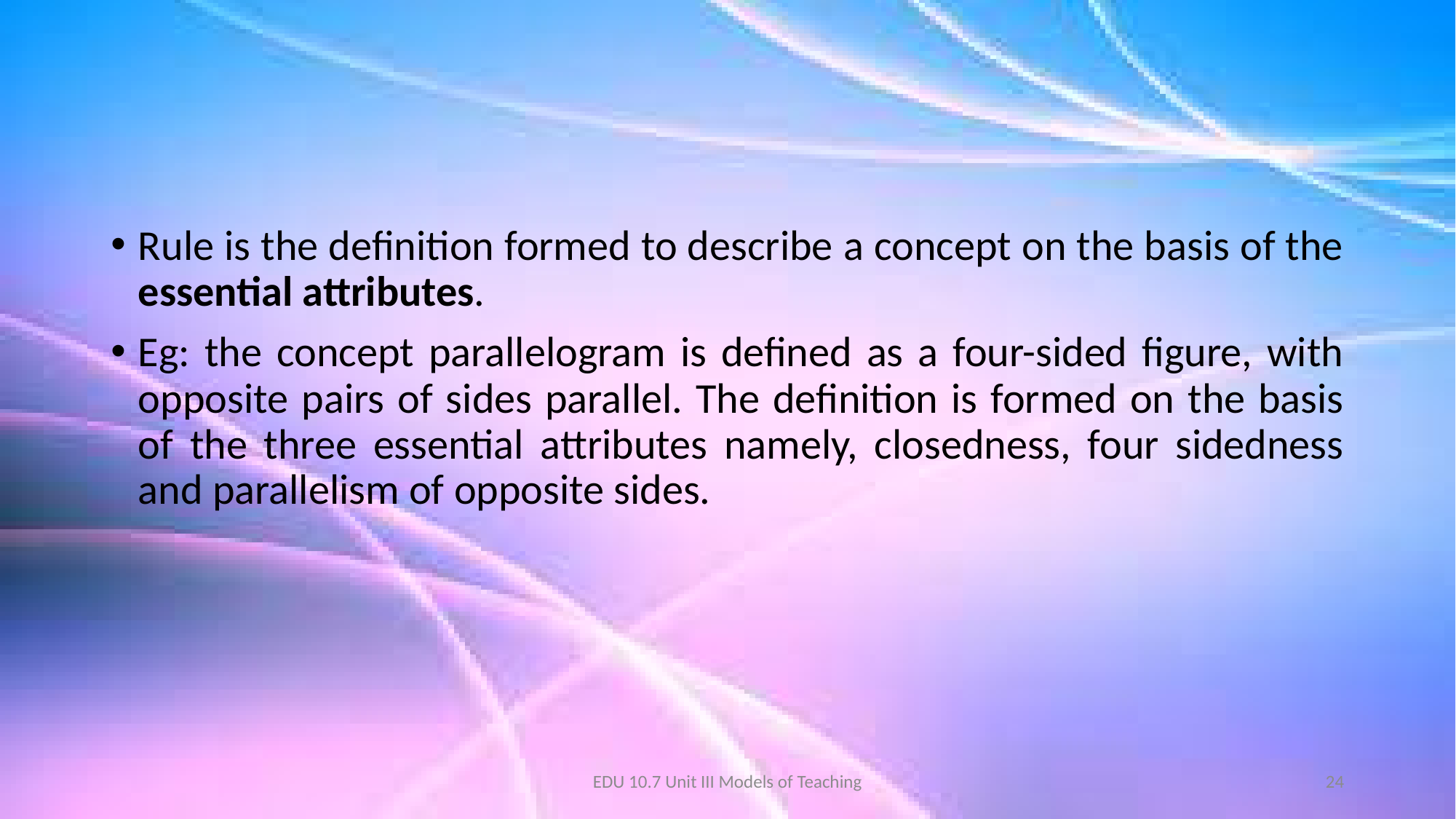

Rule is the definition formed to describe a concept on the basis of the essential attributes.
Eg: the concept parallelogram is defined as a four-sided figure, with opposite pairs of sides parallel. The definition is formed on the basis of the three essential attributes namely, closedness, four sidedness and parallelism of opposite sides.

EDU 10.7 Unit III Models of Teaching
24